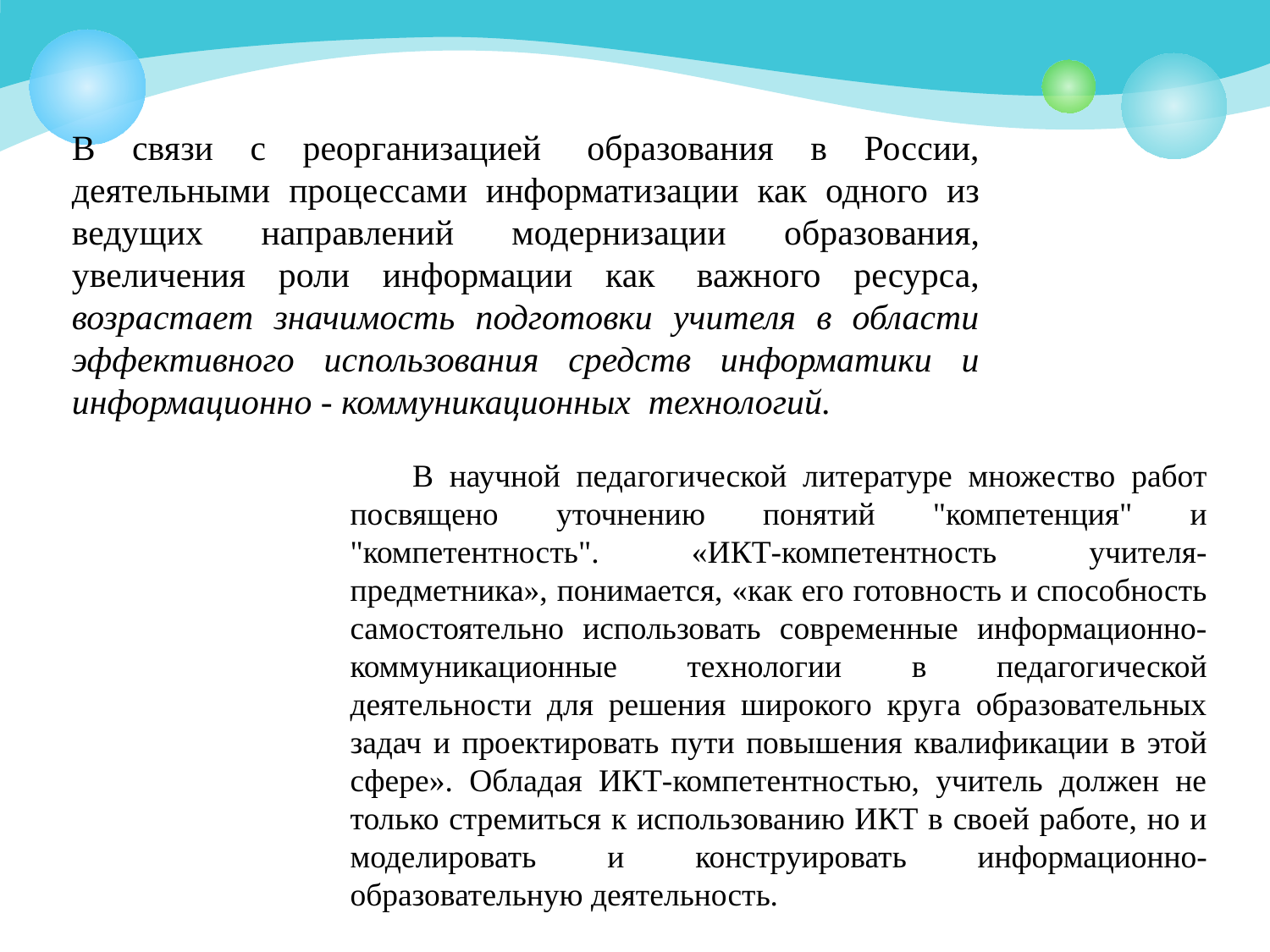

В связи с реорганизацией  образования в России, деятельными процессами информатизации как одного из ведущих направлений модернизации образования, увеличения роли информации как  важного ресурса, возрастает значимость подготовки учителя в области эффективного использования средств информатики и информационно - коммуникационных  технологий.
В научной педагогической литературе множество работ посвящено уточнению понятий "компетенция" и "компетентность". «ИКТ-компетентность учителя-предметника», понимается, «как его готовность и способность самостоятельно использовать современные информационно-коммуникационные технологии в педагогической деятельности для решения широкого круга образовательных задач и проектировать пути повышения квалификации в этой сфере». Обладая ИКТ-компетентностью, учитель должен не только стремиться к использованию ИКТ в своей работе, но и моделировать и конструировать информационно-образовательную деятельность.